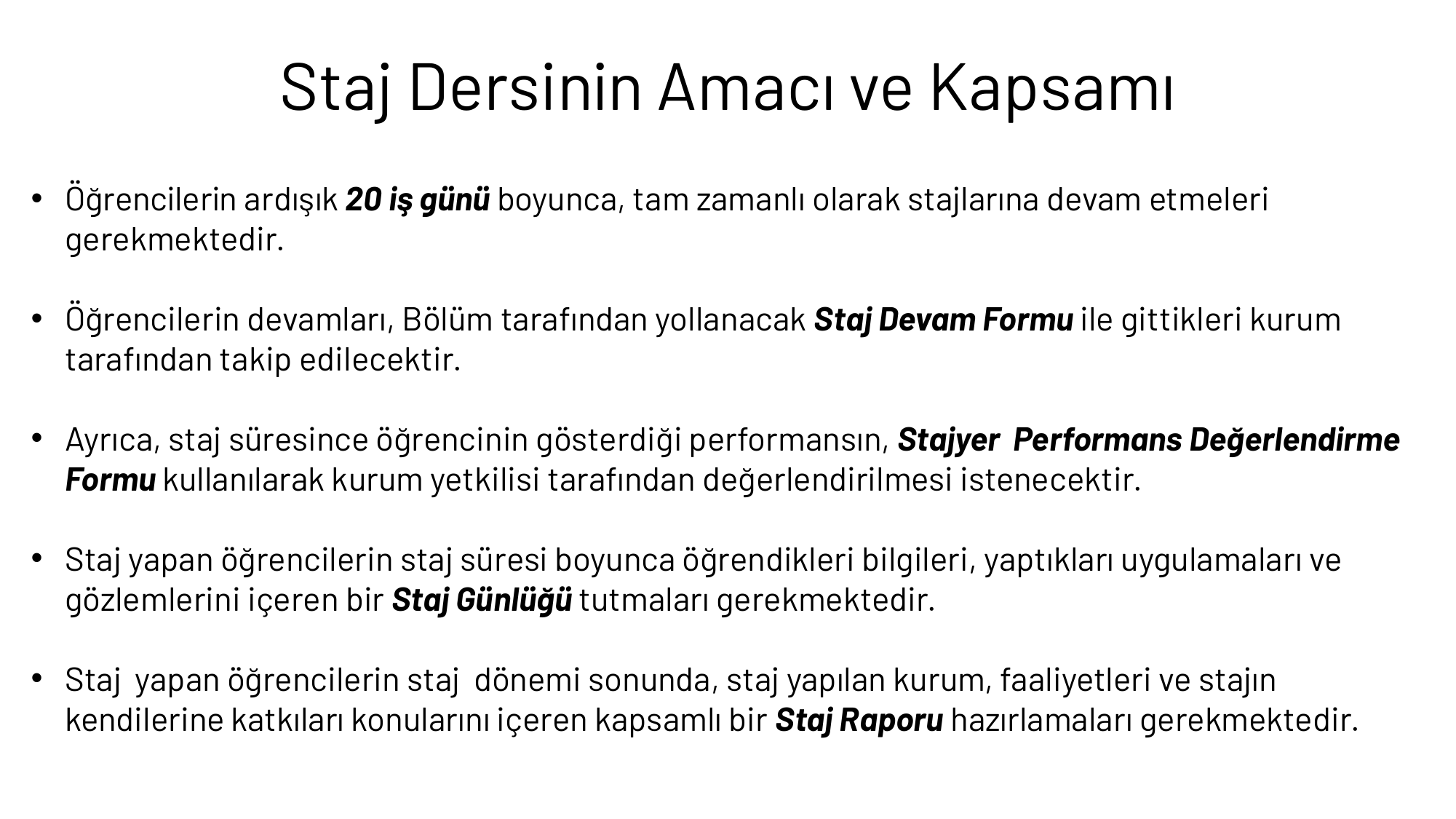

# Staj Dersinin Amacı ve Kapsamı
Öğrencilerin ardışık 20 iş günü boyunca, tam zamanlı olarak stajlarına devam etmeleri gerekmektedir.

Öğrencilerin devamları, Bölüm tarafından yollanacak Staj Devam Formu ile gittikleri kurum tarafından takip edilecektir.

Ayrıca, staj süresince öğrencinin gösterdiği performansın, Stajyer  Performans Değerlendirme Formu kullanılarak kurum yetkilisi tarafından değerlendirilmesi istenecektir.

Staj yapan öğrencilerin staj süresi boyunca öğrendikleri bilgileri, yaptıkları uygulamaları ve gözlemlerini içeren bir Staj Günlüğü tutmaları gerekmektedir.

Staj  yapan öğrencilerin staj  dönemi sonunda, staj yapılan kurum, faaliyetleri ve stajın kendilerine katkıları konularını içeren kapsamlı bir Staj Raporu hazırlamaları gerekmektedir.